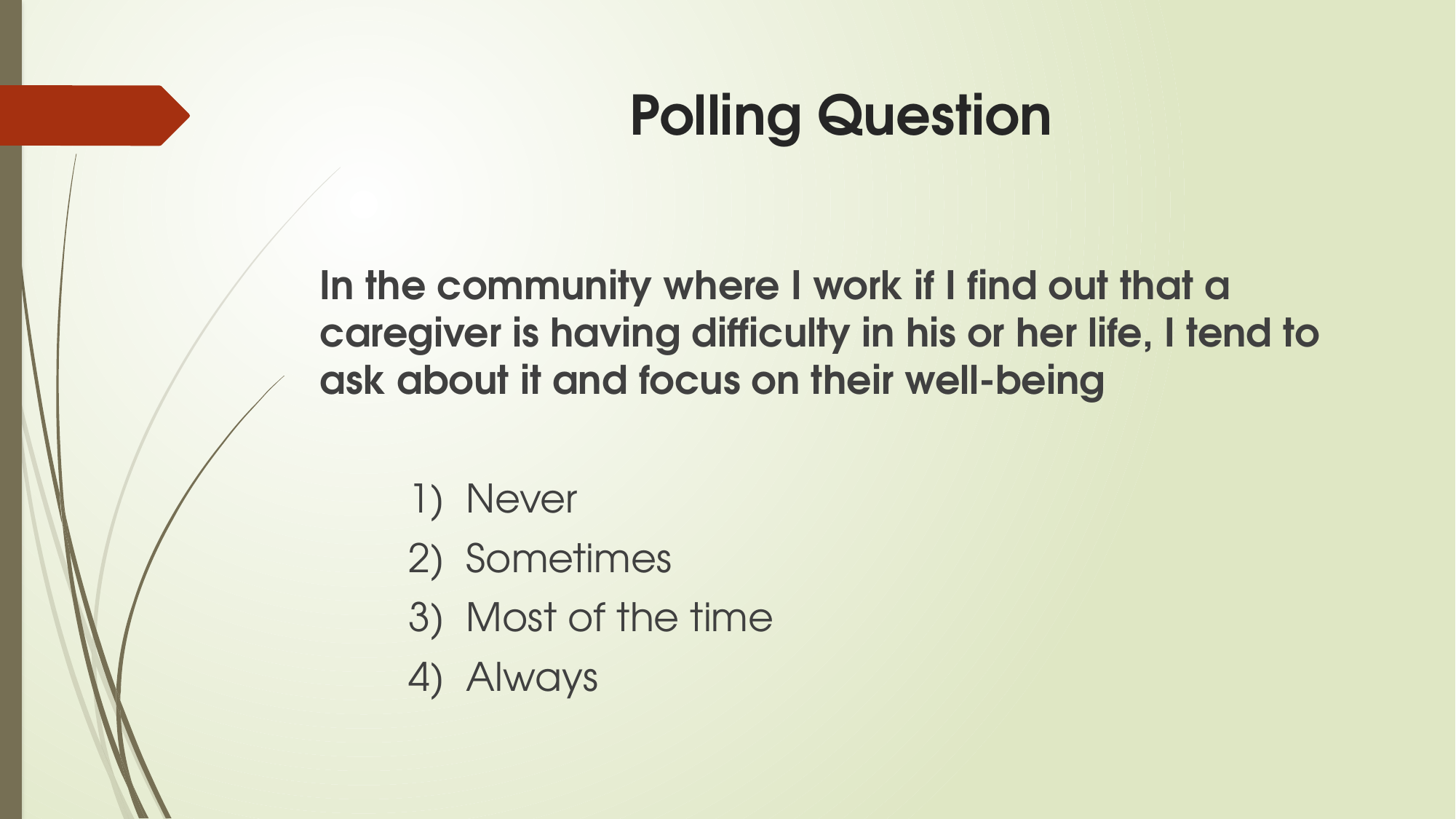

# Polling Question
In the community where I work if I find out that a caregiver is having difficulty in his or her life, I tend to ask about it and focus on their well-being

	1)  Never
	2)  Sometimes
	3)  Most of the time
	4)  Always